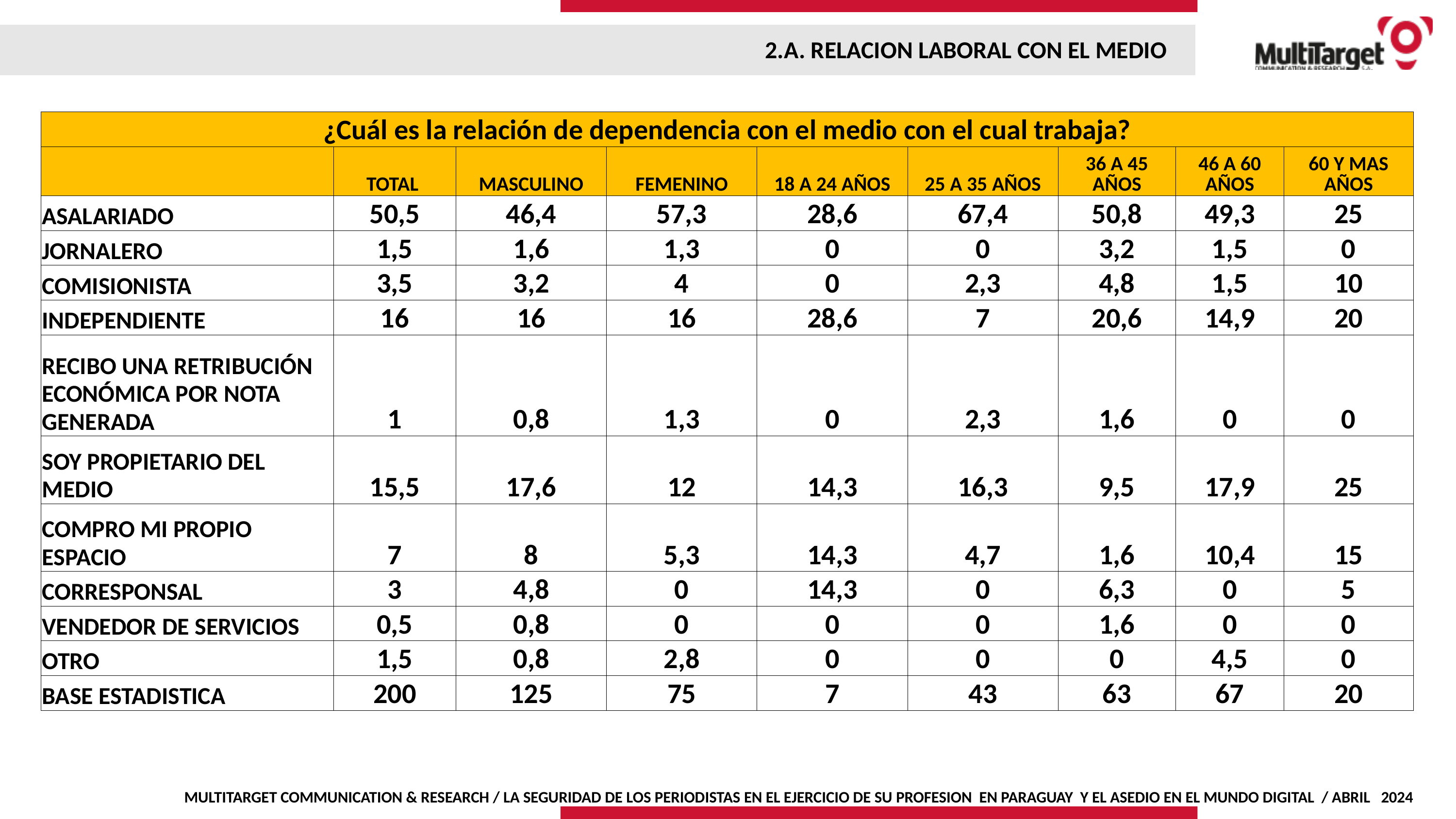

2.A. RELACION LABORAL CON EL MEDIO
| ¿Cuál es la relación de dependencia con el medio con el cual trabaja? |  |  |  |  |  |  |  |  |
| --- | --- | --- | --- | --- | --- | --- | --- | --- |
|  | TOTAL | MASCULINO | FEMENINO | 18 A 24 AÑOS | 25 A 35 AÑOS | 36 A 45 AÑOS | 46 A 60 AÑOS | 60 Y MAS AÑOS |
| ASALARIADO | 50,5 | 46,4 | 57,3 | 28,6 | 67,4 | 50,8 | 49,3 | 25 |
| JORNALERO | 1,5 | 1,6 | 1,3 | 0 | 0 | 3,2 | 1,5 | 0 |
| COMISIONISTA | 3,5 | 3,2 | 4 | 0 | 2,3 | 4,8 | 1,5 | 10 |
| INDEPENDIENTE | 16 | 16 | 16 | 28,6 | 7 | 20,6 | 14,9 | 20 |
| RECIBO UNA RETRIBUCIÓN ECONÓMICA POR NOTA GENERADA | 1 | 0,8 | 1,3 | 0 | 2,3 | 1,6 | 0 | 0 |
| SOY PROPIETARIO DEL MEDIO | 15,5 | 17,6 | 12 | 14,3 | 16,3 | 9,5 | 17,9 | 25 |
| COMPRO MI PROPIO ESPACIO | 7 | 8 | 5,3 | 14,3 | 4,7 | 1,6 | 10,4 | 15 |
| CORRESPONSAL | 3 | 4,8 | 0 | 14,3 | 0 | 6,3 | 0 | 5 |
| VENDEDOR DE SERVICIOS | 0,5 | 0,8 | 0 | 0 | 0 | 1,6 | 0 | 0 |
| OTRO | 1,5 | 0,8 | 2,8 | 0 | 0 | 0 | 4,5 | 0 |
| BASE ESTADISTICA | 200 | 125 | 75 | 7 | 43 | 63 | 67 | 20 |
MULTITARGET COMMUNICATION & RESEARCH / LA SEGURIDAD DE LOS PERIODISTAS EN EL EJERCICIO DE SU PROFESION  EN PARAGUAY  Y EL ASEDIO EN EL MUNDO DIGITAL  / ABRIL   2024